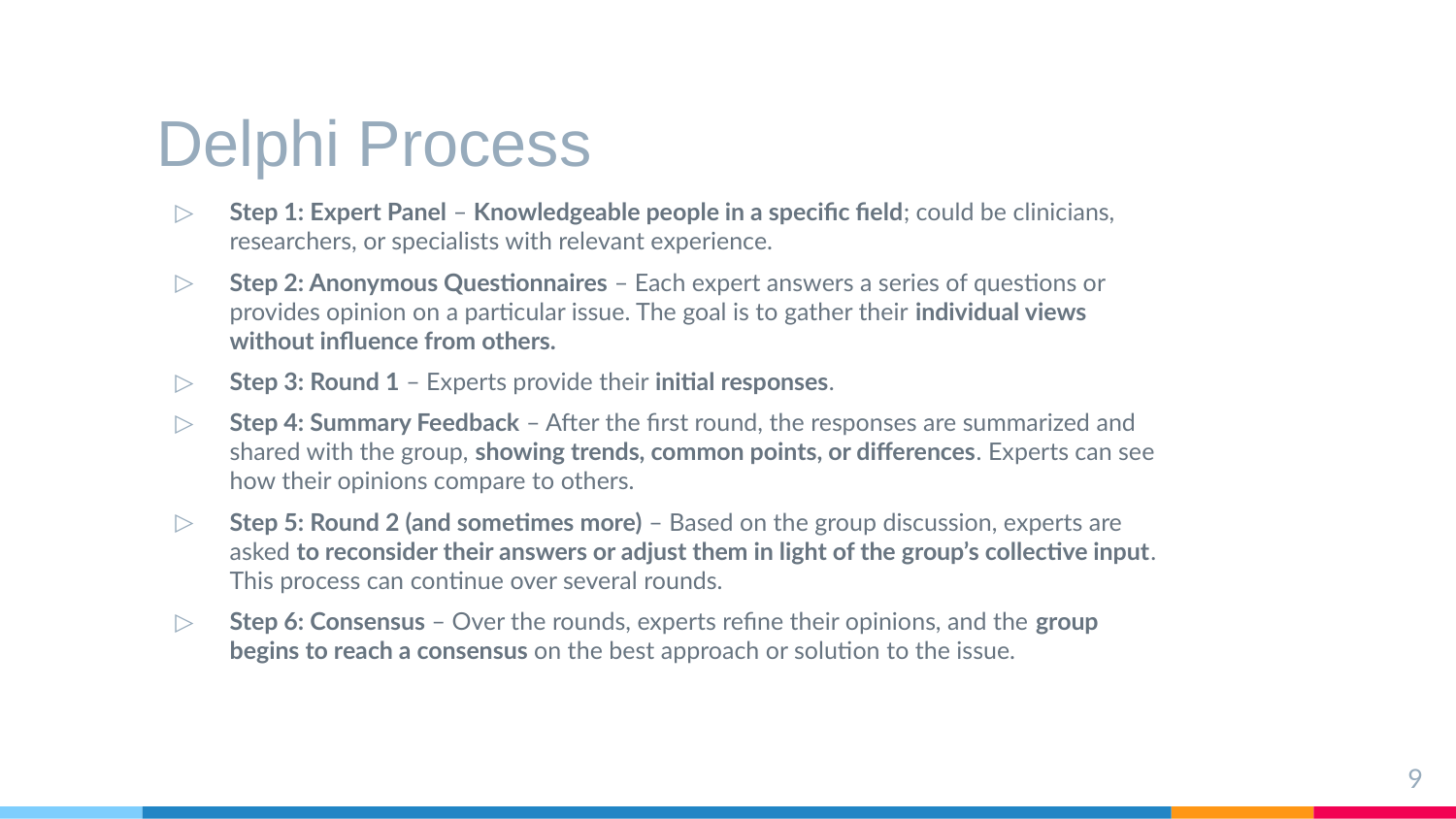

# Delphi Process
Step 1: Expert Panel – Knowledgeable people in a specific field; could be clinicians, researchers, or specialists with relevant experience.
Step 2: Anonymous Questionnaires – Each expert answers a series of questions or provides opinion on a particular issue. The goal is to gather their individual views without influence from others.
Step 3: Round 1 – Experts provide their initial responses.
Step 4: Summary Feedback – After the first round, the responses are summarized and shared with the group, showing trends, common points, or differences. Experts can see how their opinions compare to others.
Step 5: Round 2 (and sometimes more) – Based on the group discussion, experts are asked to reconsider their answers or adjust them in light of the group’s collective input. This process can continue over several rounds.
Step 6: Consensus – Over the rounds, experts refine their opinions, and the group begins to reach a consensus on the best approach or solution to the issue.

9